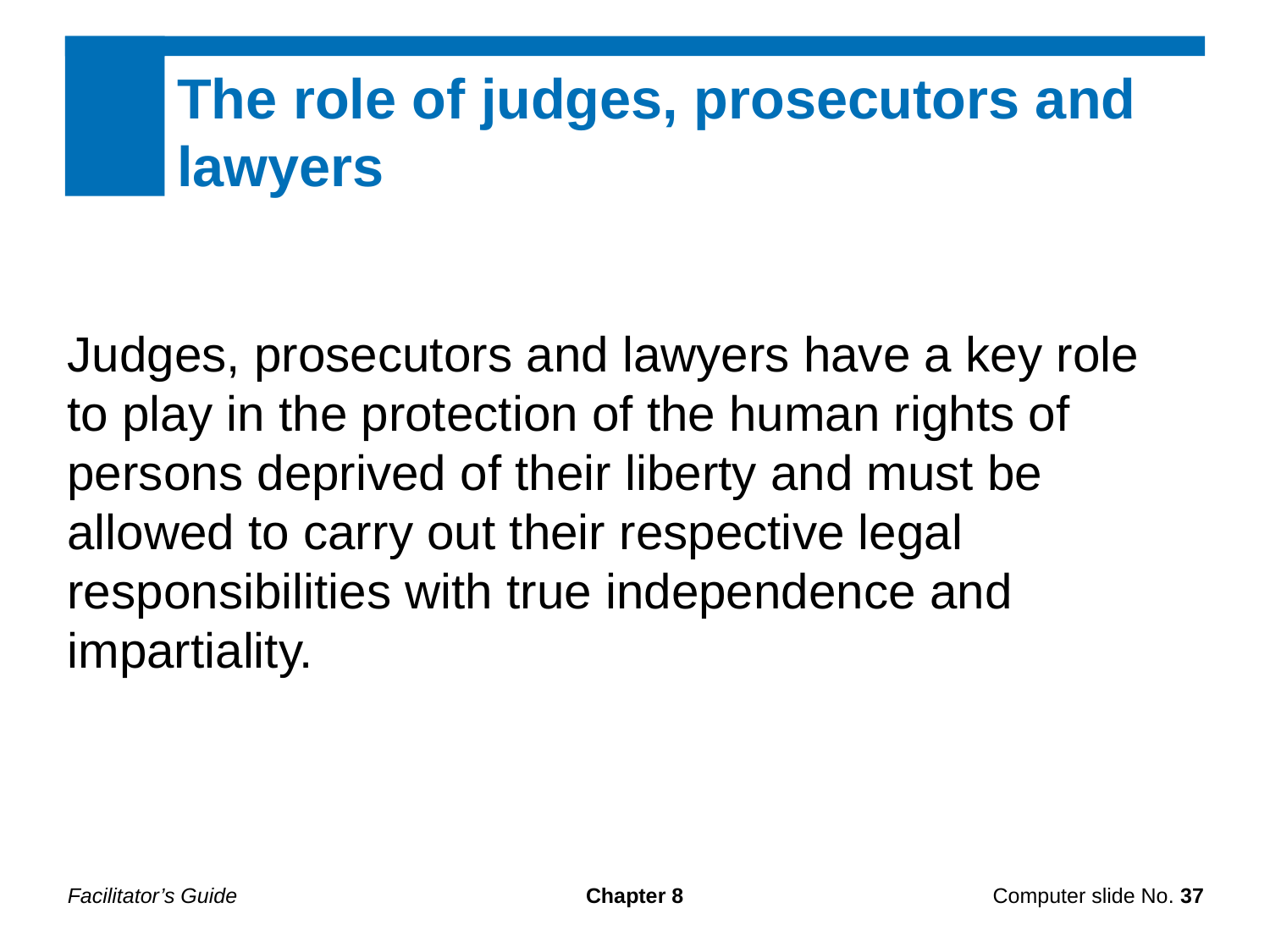

The role of judges, prosecutors and lawyers
Judges, prosecutors and lawyers have a key role to play in the protection of the human rights of persons deprived of their liberty and must be allowed to carry out their respective legal responsibilities with true independence and impartiality.
Facilitator’s Guide
Chapter 8
Computer slide No. 37